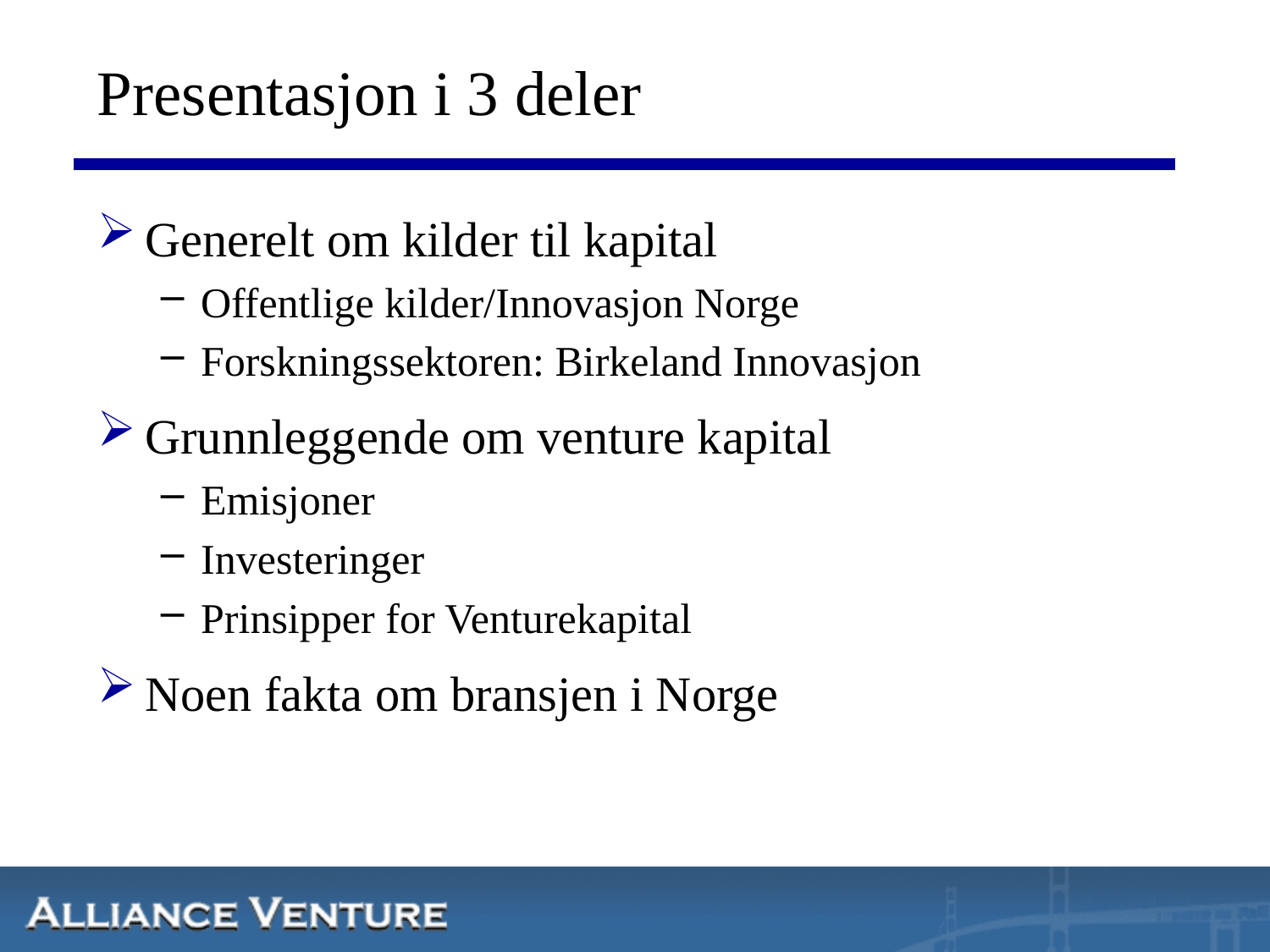

# Presentasjon i 3 deler
Generelt om kilder til kapital
Offentlige kilder/Innovasjon Norge
Forskningssektoren: Birkeland Innovasjon
Grunnleggende om venture kapital
Emisjoner
Investeringer
Prinsipper for Venturekapital
Noen fakta om bransjen i Norge